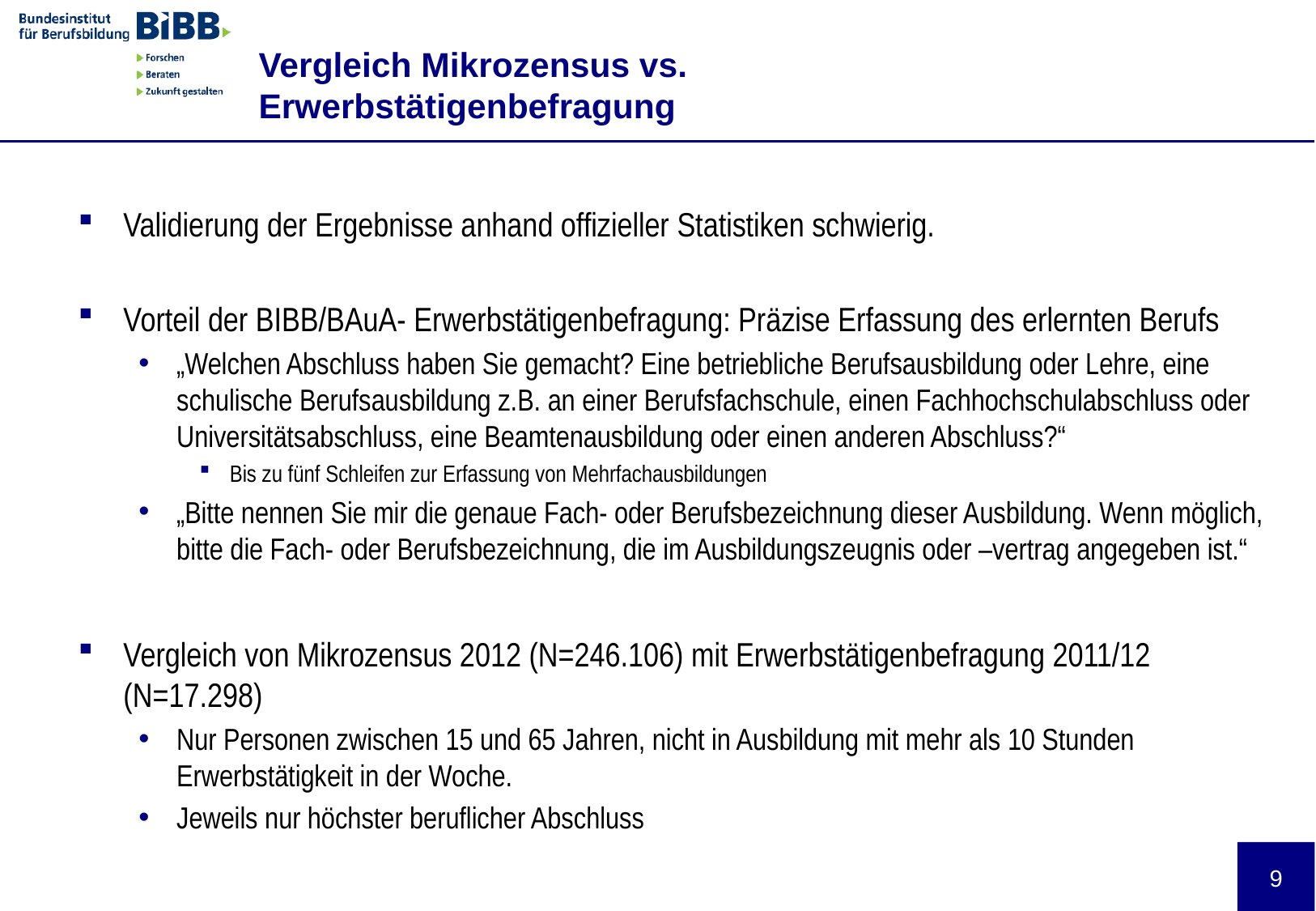

# Vergleich Mikrozensus vs. Erwerbstätigenbefragung
Validierung der Ergebnisse anhand offizieller Statistiken schwierig.

Vorteil der BIBB/BAuA- Erwerbstätigenbefragung: Präzise Erfassung des erlernten Berufs
„Welchen Abschluss haben Sie gemacht? Eine betriebliche Berufsausbildung oder Lehre, eine schulische Berufsausbildung z.B. an einer Berufsfachschule, einen Fachhochschulabschluss oder Universitätsabschluss, eine Beamtenausbildung oder einen anderen Abschluss?“
Bis zu fünf Schleifen zur Erfassung von Mehrfachausbildungen
„Bitte nennen Sie mir die genaue Fach- oder Berufsbezeichnung dieser Ausbildung. Wenn möglich, bitte die Fach- oder Berufsbezeichnung, die im Ausbildungszeugnis oder –vertrag angegeben ist.“

Vergleich von Mikrozensus 2012 (N=246.106) mit Erwerbstätigenbefragung 2011/12 (N=17.298)
Nur Personen zwischen 15 und 65 Jahren, nicht in Ausbildung mit mehr als 10 Stunden Erwerbstätigkeit in der Woche.
Jeweils nur höchster beruflicher Abschluss